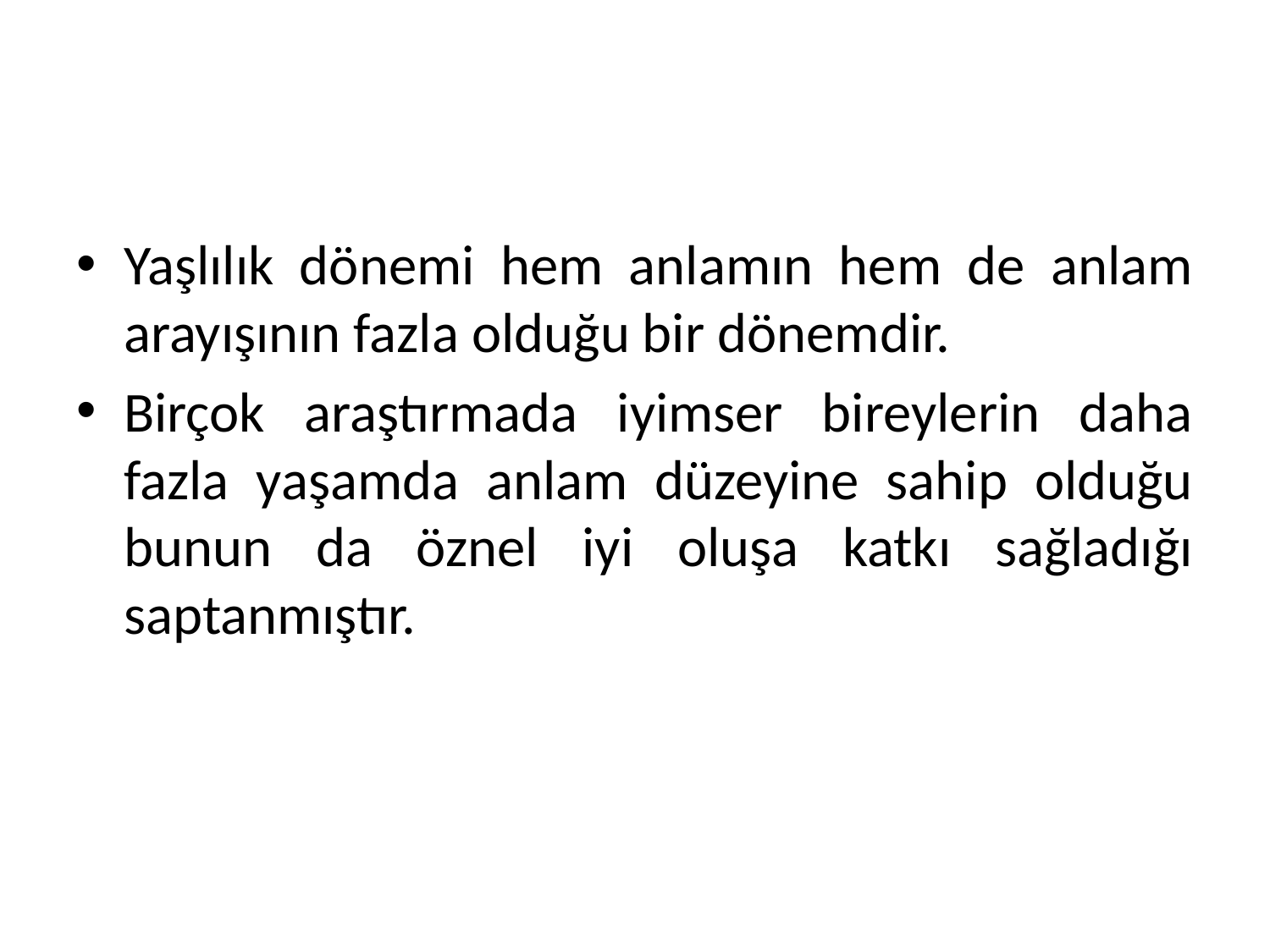

#
Yaşlılık dönemi hem anlamın hem de anlam arayışının fazla olduğu bir dönemdir.
Birçok araştırmada iyimser bireylerin daha fazla yaşamda anlam düzeyine sahip olduğu bunun da öznel iyi oluşa katkı sağladığı saptanmıştır.